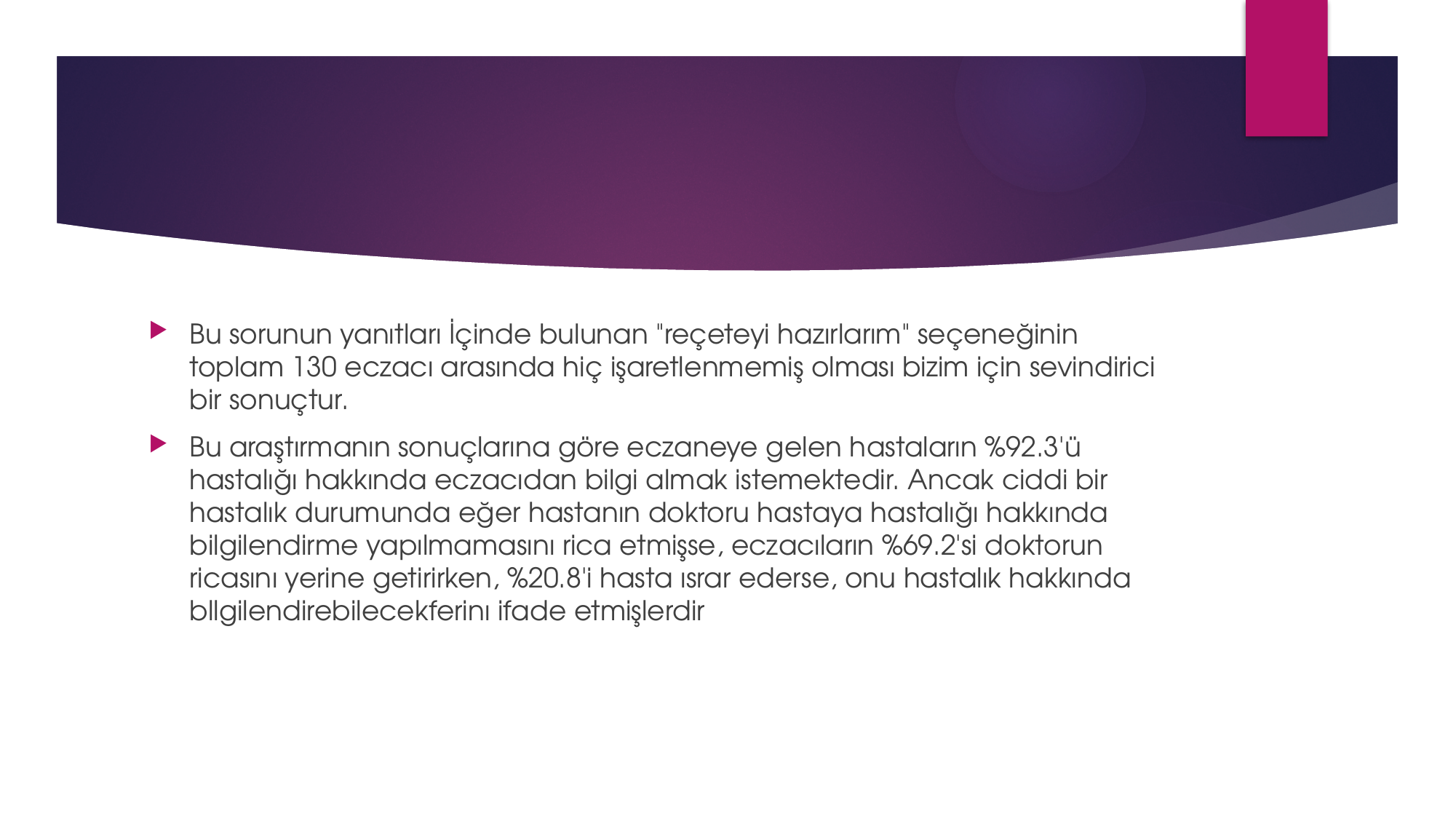

#
Bu sorunun yanıtları İçinde bulunan "reçeteyi hazırlarım" seçeneğinin toplam 130 eczacı arasında hiç işaretlenmemiş olması bizim için sevindirici bir sonuçtur.
Bu araştırmanın sonuçlarına göre eczaneye gelen hastaların %92.3'ü hastalığı hakkında eczacıdan bilgi almak istemektedir. Ancak ciddi bir hastalık durumunda eğer hastanın doktoru hastaya hastalığı hakkında bilgilendirme yapılmamasını rica etmişse, eczacıların %69.2'si doktorun ricasını yerine getirirken, %20.8'i hasta ısrar ederse, onu hastalık hakkında bllgilendirebilecekferinı ifade etmişlerdir